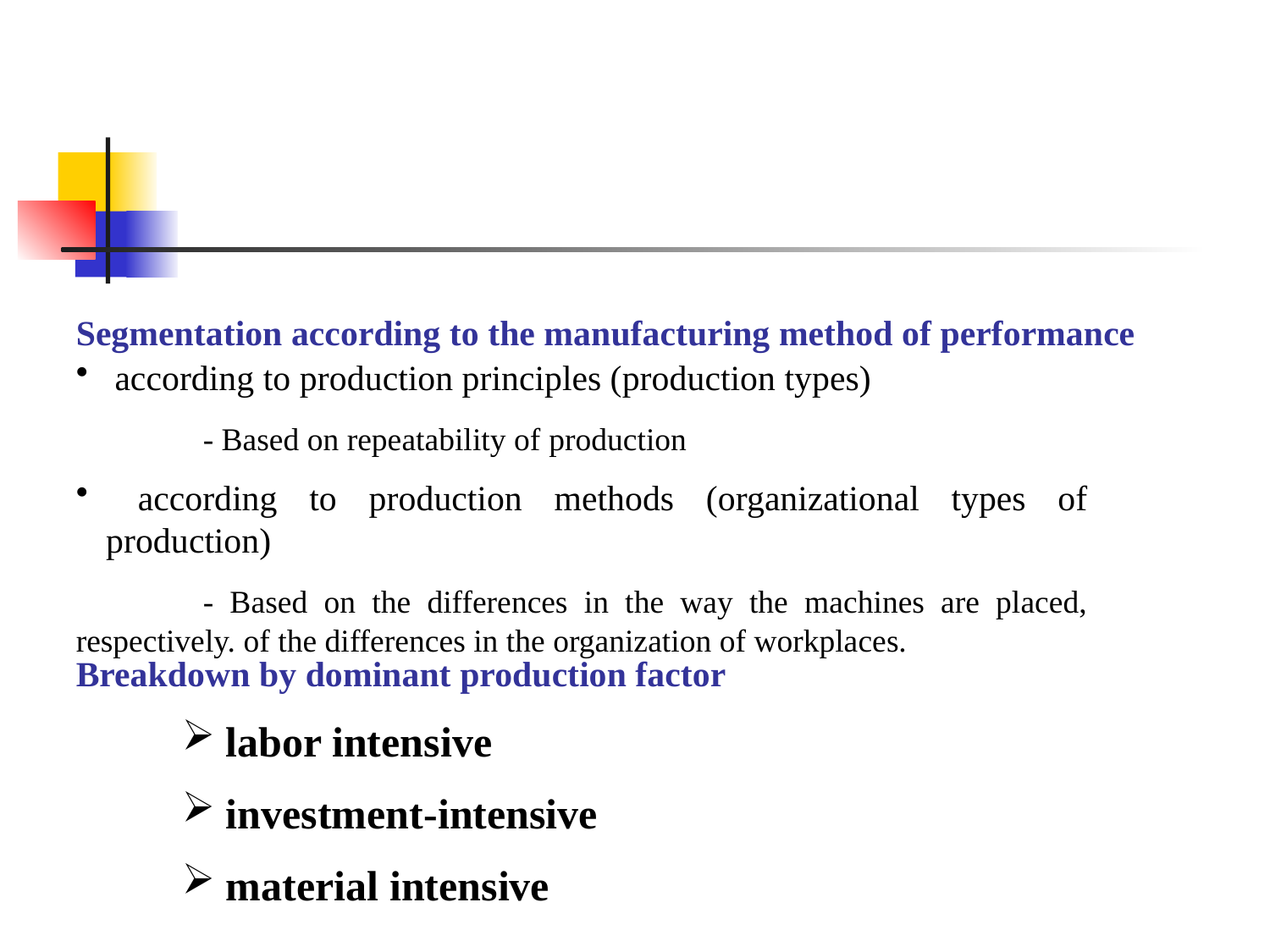

Segmentation according to the manufacturing method of performance
 according to production principles (production types)
	- Based on repeatability of production
 according to production methods (organizational types of production)
	- Based on the differences in the way the machines are placed, respectively. of the differences in the organization of workplaces.
Breakdown by dominant production factor
 labor intensive
 investment-intensive
 material intensive